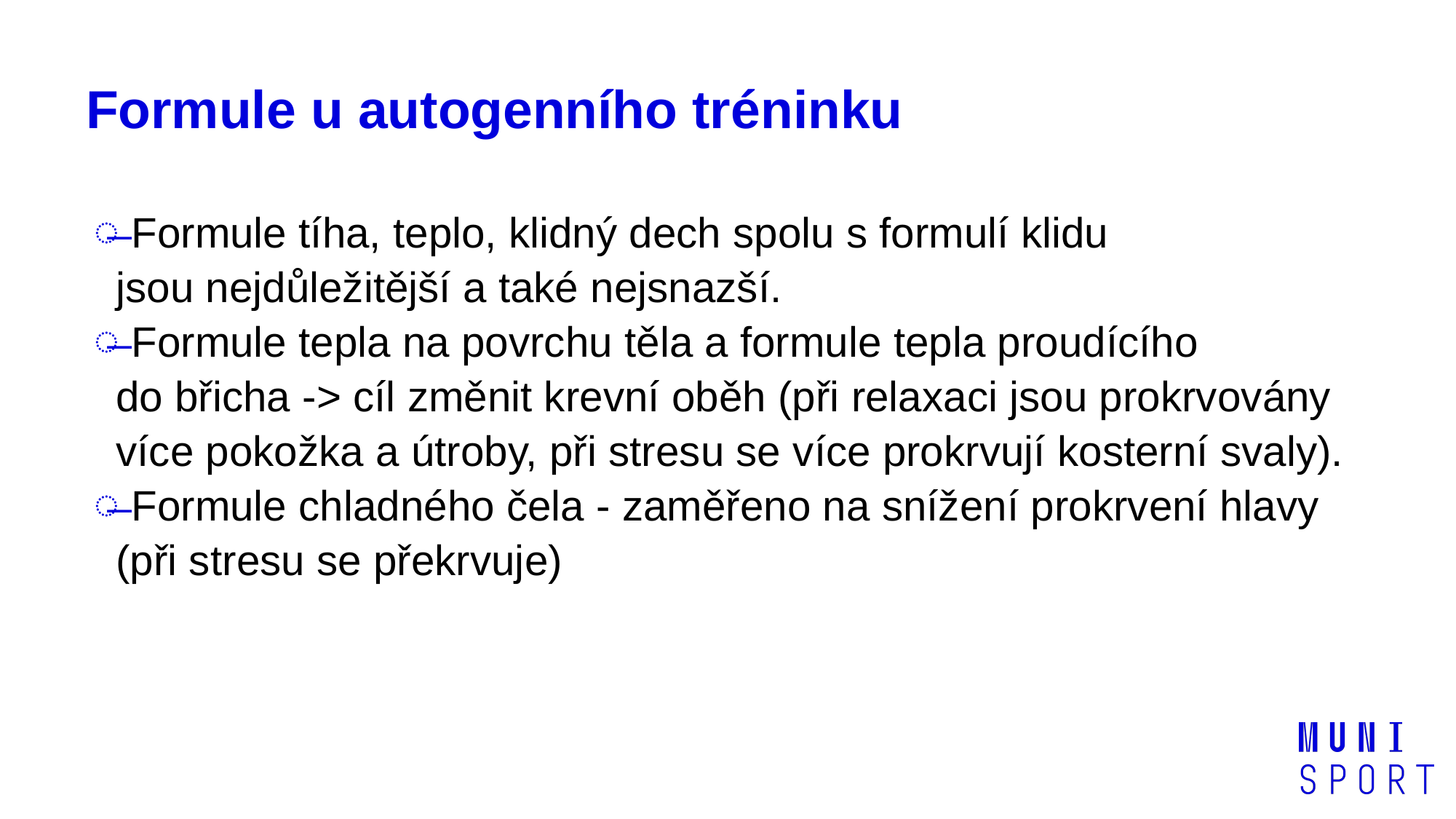

# Formule u autogenního tréninku
 Formule tíha, teplo, klidný dech spolu s formulí klidu jsou nejdůležitější a také nejsnazší.
 Formule tepla na povrchu těla a formule tepla proudícího do břicha -> cíl změnit krevní oběh (při relaxaci jsou prokrvovány více pokožka a útroby, při stresu se více prokrvují kosterní svaly).
 Formule chladného čela - zaměřeno na snížení prokrvení hlavy (při stresu se překrvuje)